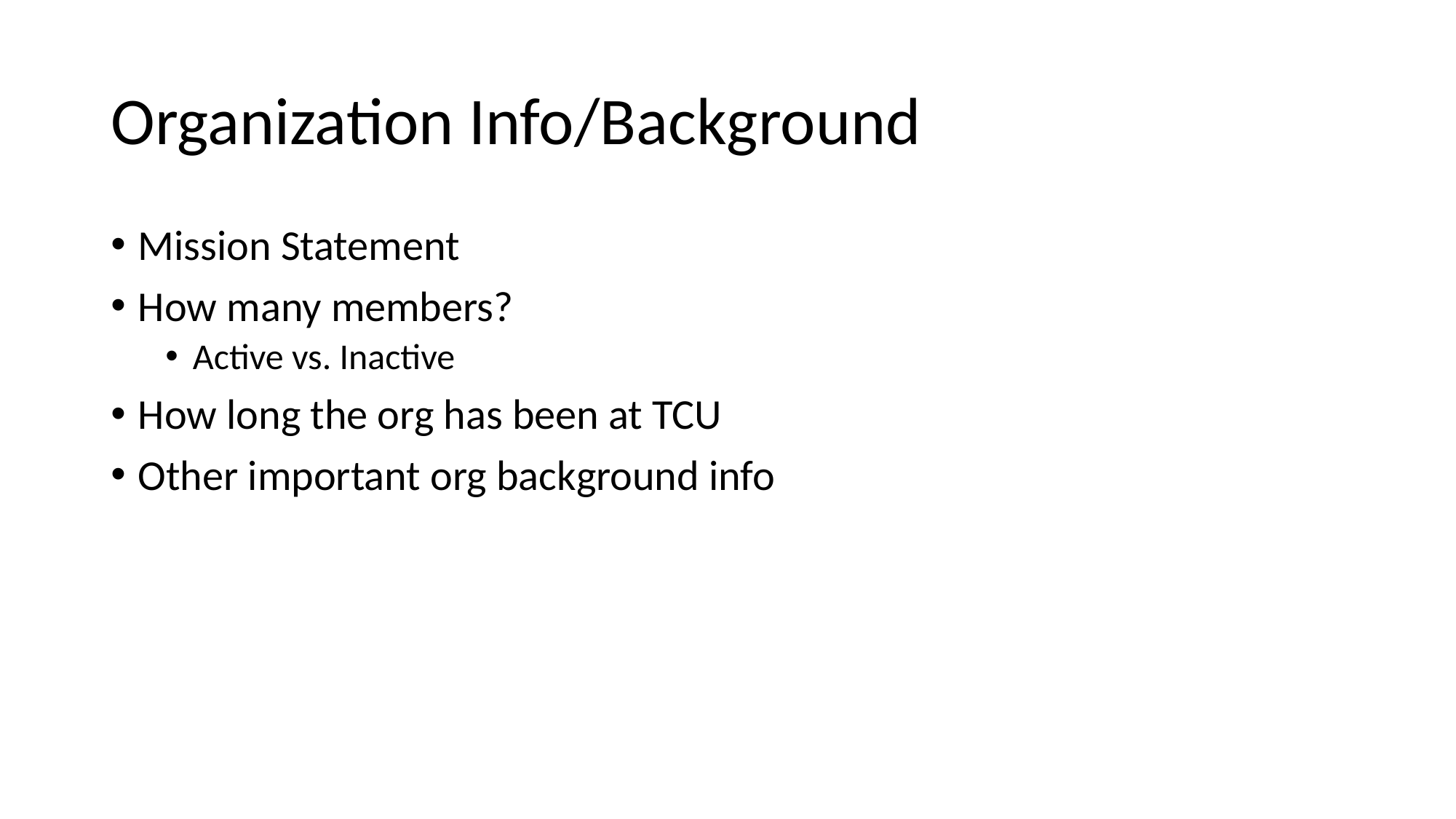

# Organization Info/Background
Mission Statement
How many members?
Active vs. Inactive
How long the org has been at TCU
Other important org background info